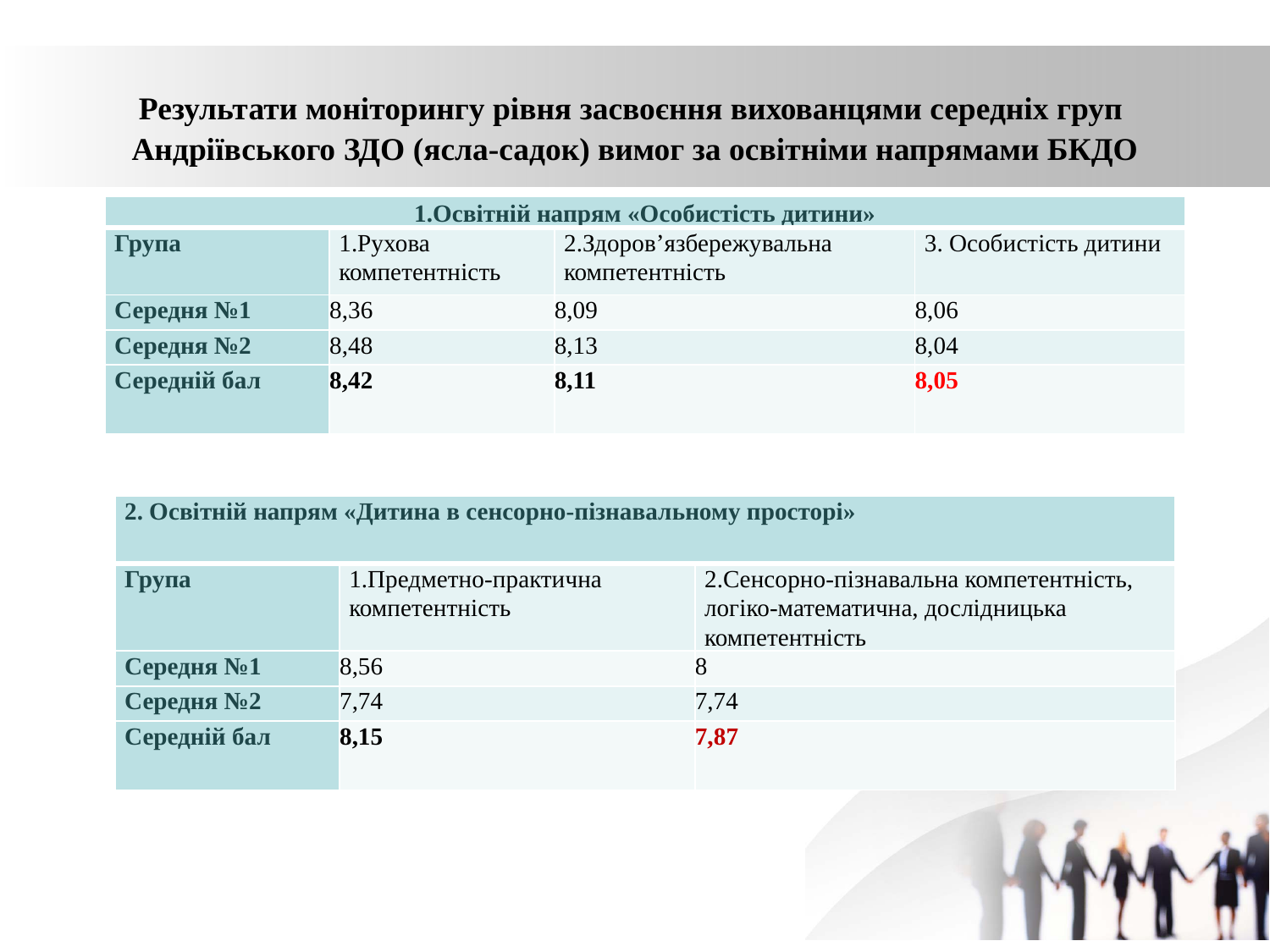

# Результати моніторингу рівня засвоєння вихованцями середніх груп Андріївського ЗДО (ясла-садок) вимог за освітніми напрямами БКДО
| 1.Освітній напрям «Особистість дитини» |  |  |  |
| --- | --- | --- | --- |
| Група | 1.Рухова компетентність | 2.Здоров’язбережувальна компетентність | 3. Особистість дитини |
| Середня №1 | 8,36 | 8,09 | 8,06 |
| Середня №2 | 8,48 | 8,13 | 8,04 |
| Середній бал | 8,42 | 8,11 | 8,05 |
| 2. Освітній напрям «Дитина в сенсорно-пізнавальному просторі» |  |  |
| --- | --- | --- |
| Група | 1.Предметно-практична компетентність | 2.Сенсорно-пізнавальна компетентність, логіко-математична, дослідницька компетентність |
| Середня №1 | 8,56 | 8 |
| Середня №2 | 7,74 | 7,74 |
| Середній бал | 8,15 | 7,87 |